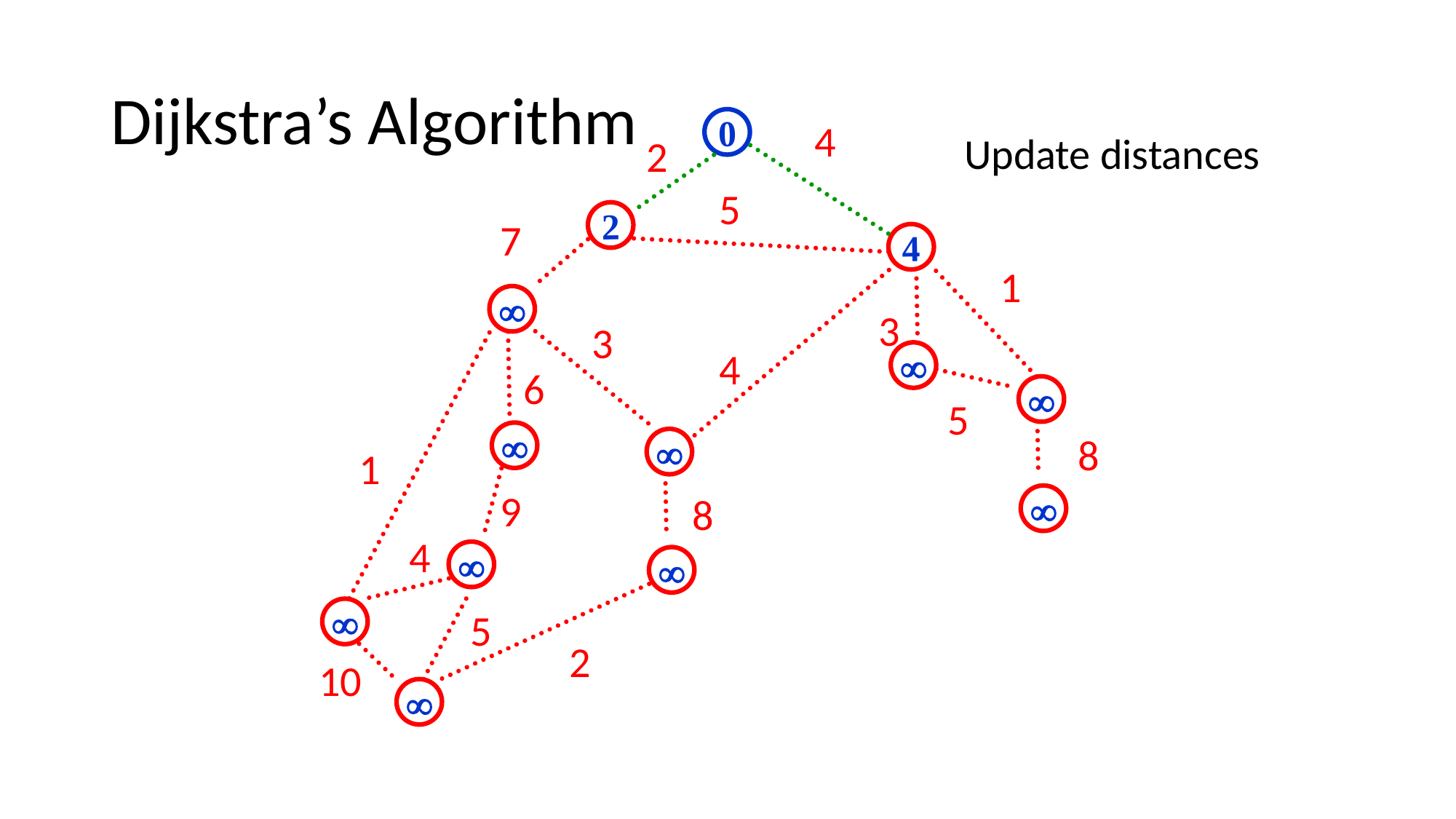

# Dijkstra’s Algorithm
4
0
2

5
2
7
4

1

∞
3
3

4
∞
6

∞
5
8
∞
∞

1

9
8

∞
4
∞
∞

5
∞
2

10
∞
Update distances
40